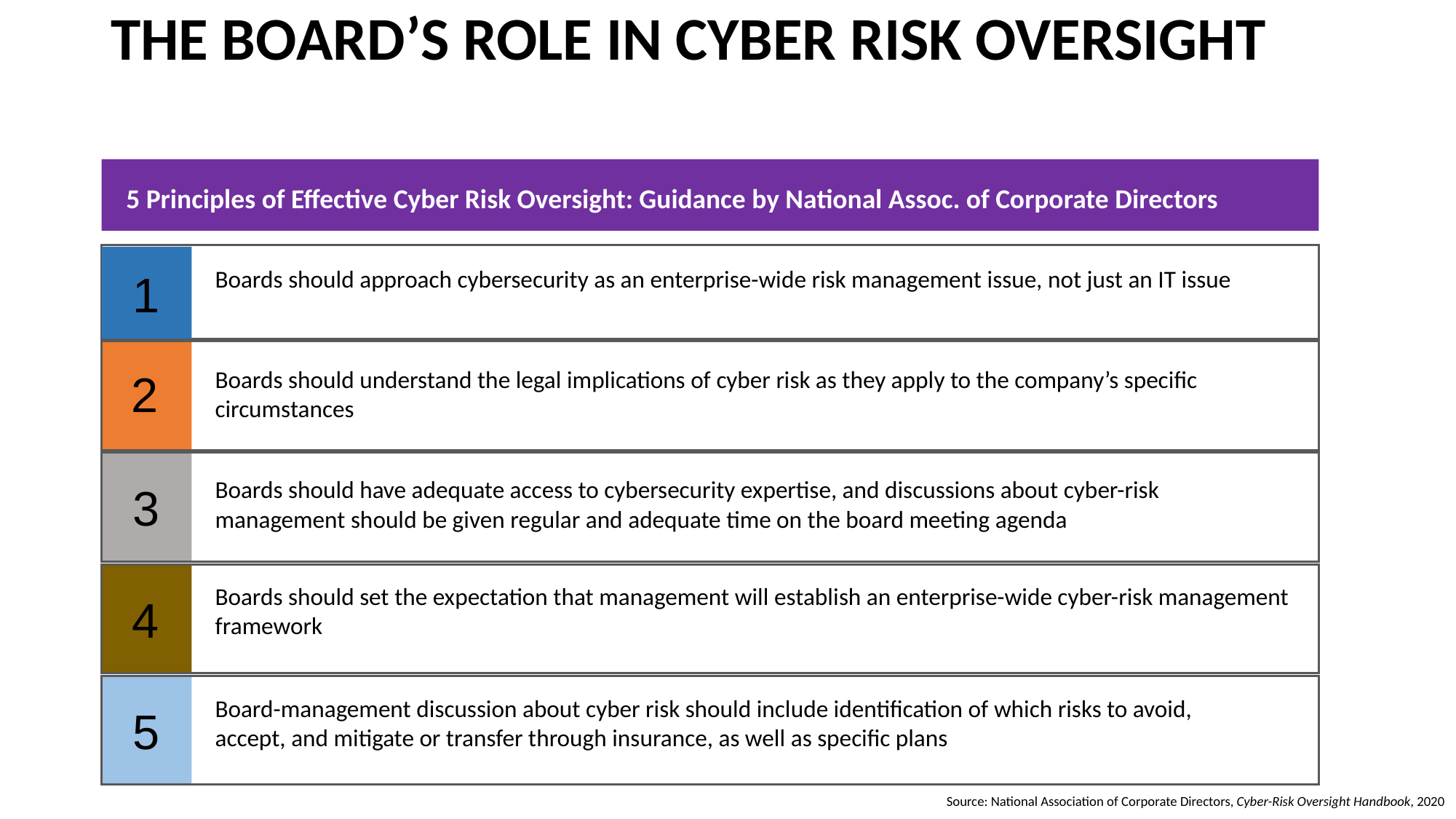

THE BOARD’S ROLE IN CYBER RISK OVERSIGHT

5 Principles of Effective Cyber Risk Oversight: Guidance by National Assoc. of Corporate Directors

1
Boards should approach cybersecurity as an enterprise-wide risk management issue, not just an IT issue

2

Boards should understand the legal implications of cyber risk as they apply to the company’s specific circumstances

3

Boards should have adequate access to cybersecurity expertise, and discussions about cyber-risk management should be given regular and adequate time on the board meeting agenda

4

Boards should set the expectation that management will establish an enterprise-wide cyber-risk management framework

5

Board-management discussion about cyber risk should include identification of which risks to avoid, accept, and mitigate or transfer through insurance, as well as specific plans
Source: National Association of Corporate Directors, Cyber-Risk Oversight Handbook, 2020